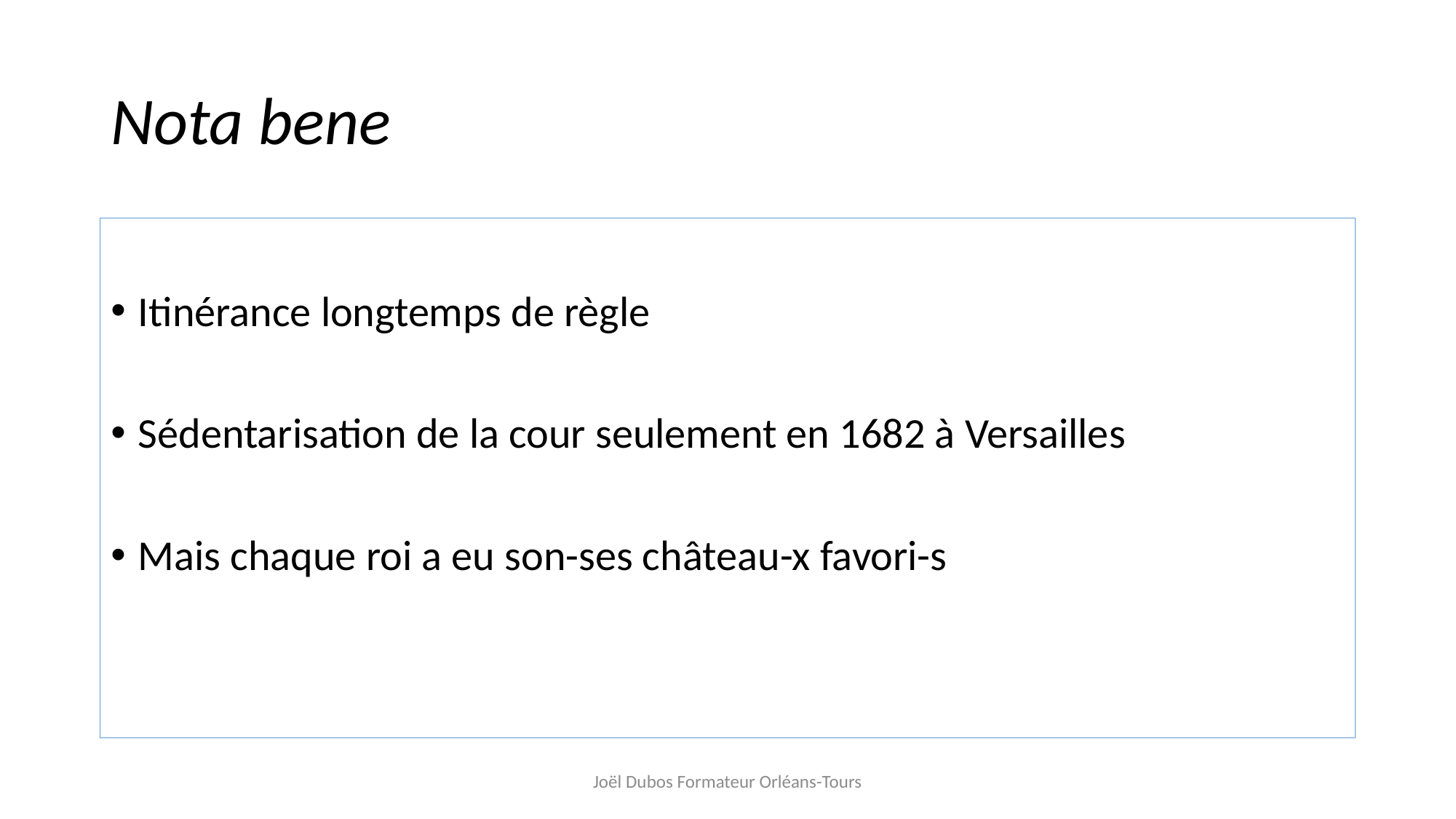

# Nota bene

Itinérance longtemps de règle

Sédentarisation de la cour seulement en 1682 à Versailles

Mais chaque roi a eu son-ses château-x favori-s
Joël Dubos Formateur Orléans-Tours